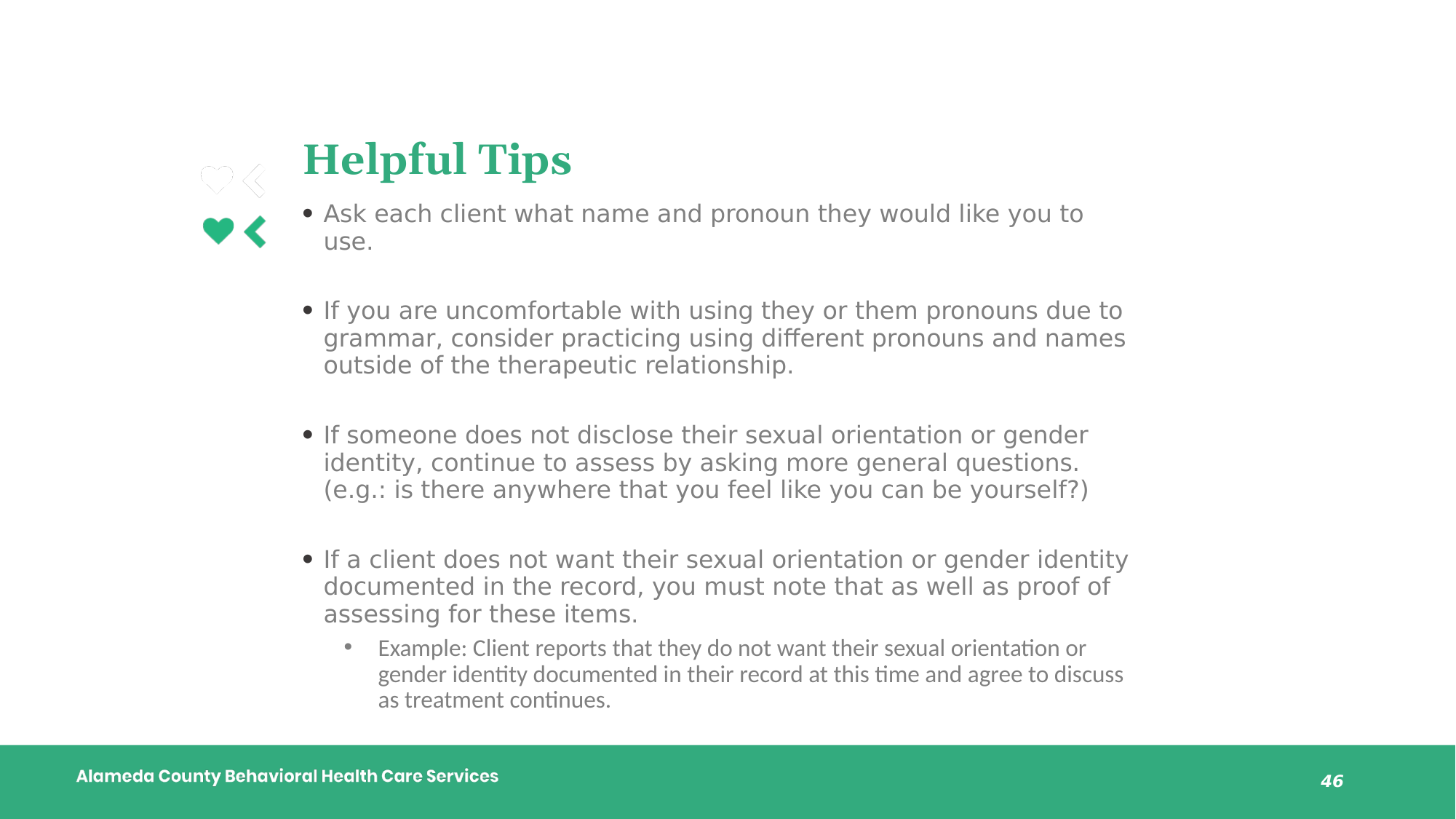

# Helpful Tips
Ask each client what name and pronoun they would like you to use.

If you are uncomfortable with using they or them pronouns due to grammar, consider practicing using different pronouns and names outside of the therapeutic relationship.

If someone does not disclose their sexual orientation or gender identity, continue to assess by asking more general questions. (e.g.: is there anywhere that you feel like you can be yourself?)

If a client does not want their sexual orientation or gender identity documented in the record, you must note that as well as proof of assessing for these items.
Example: Client reports that they do not want their sexual orientation or gender identity documented in their record at this time and agree to discuss as treatment continues.

46